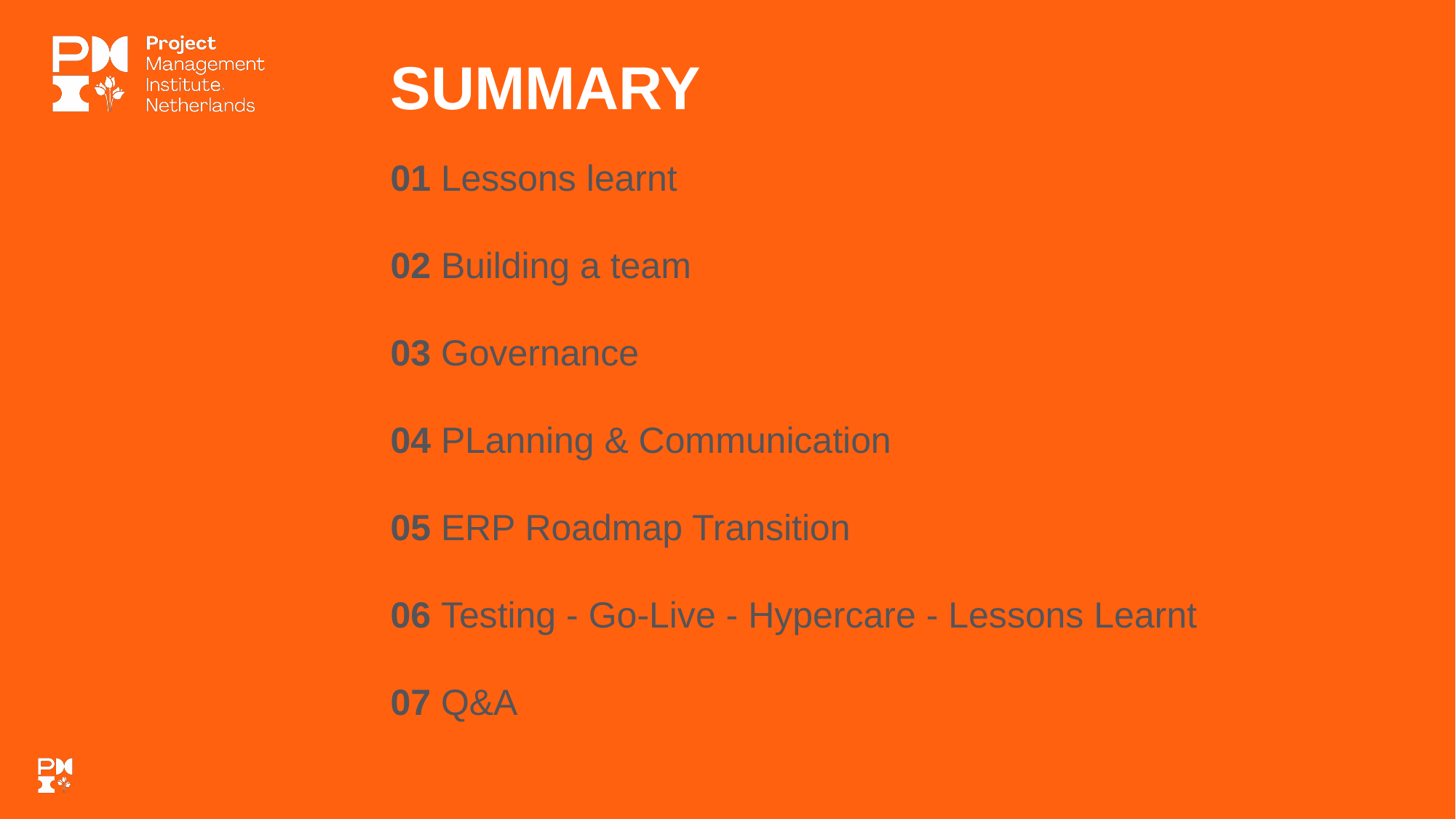

SUMMARY
01 Lessons learnt
02 Building a team
03 Governance
04 PLanning & Communication

05 ERP Roadmap Transition
06 Testing - Go-Live - Hypercare - Lessons Learnt

07 Q&A